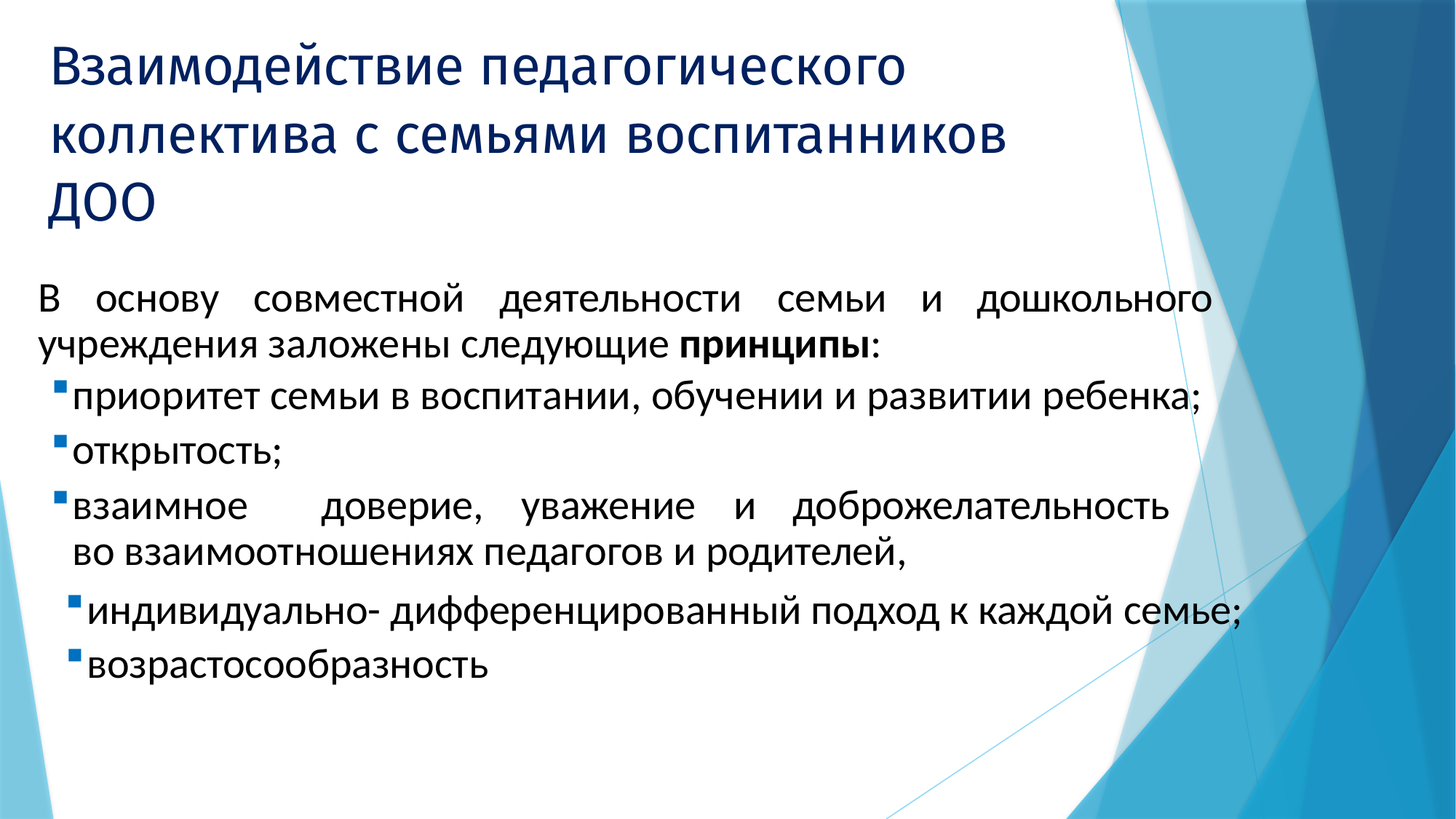

# Взаимодействие педагогического коллектива с семьями воспитанников ДОО
В	основу	совместной	деятельности	семьи	и	дошкольного учреждения заложены следующие принципы:
приоритет семьи в воспитании, обучении и развитии ребенка;
открытость;
взаимное	доверие,	уважение	и	доброжелательность	во взаимоотношениях педагогов и родителей,
индивидуально- дифференцированный подход к каждой семье;
возрастосообразность